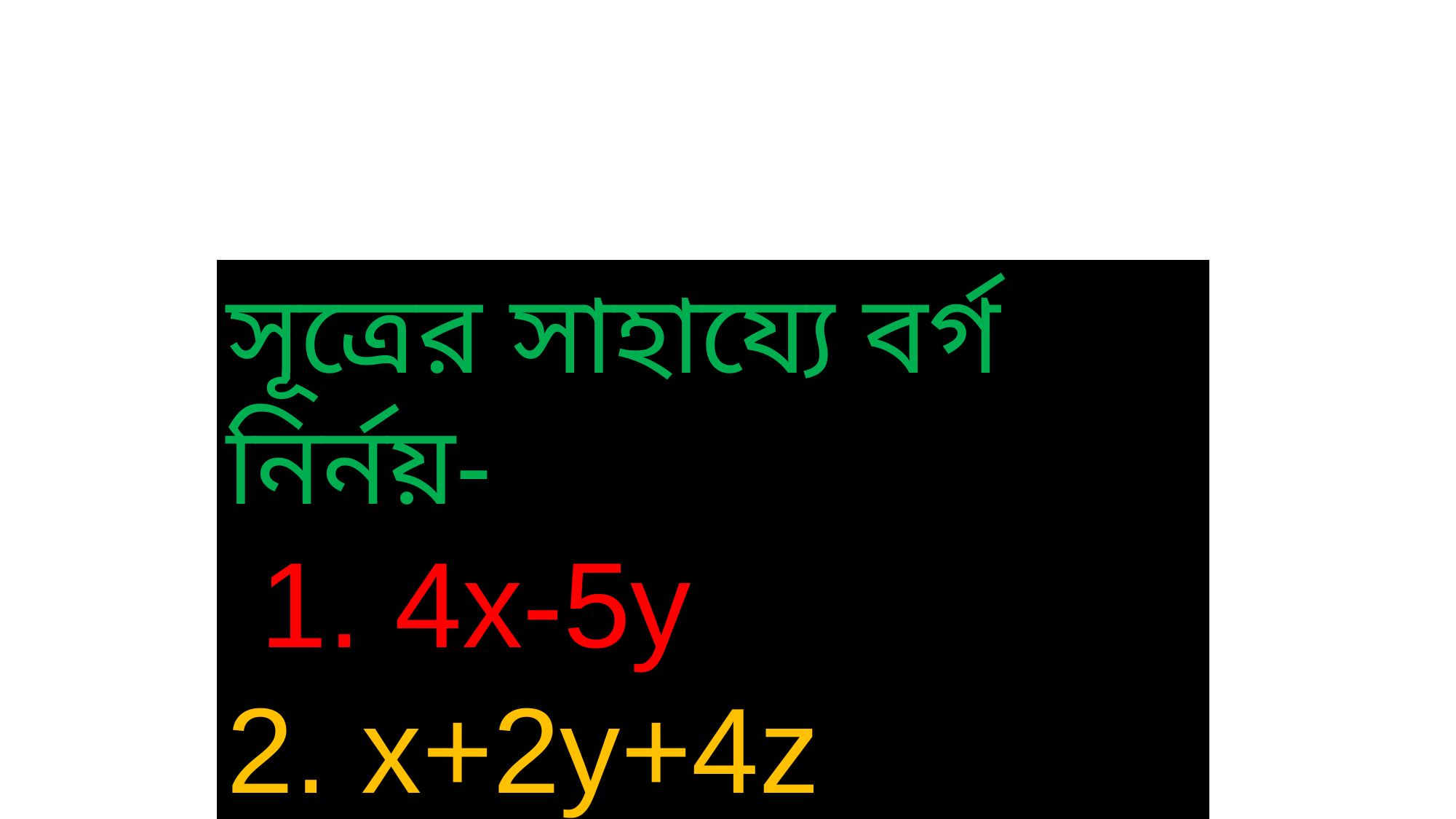

সূত্রের সাহায্যে বর্গ নির্নয়-
 1. 4x-5y
2. x+2y+4z